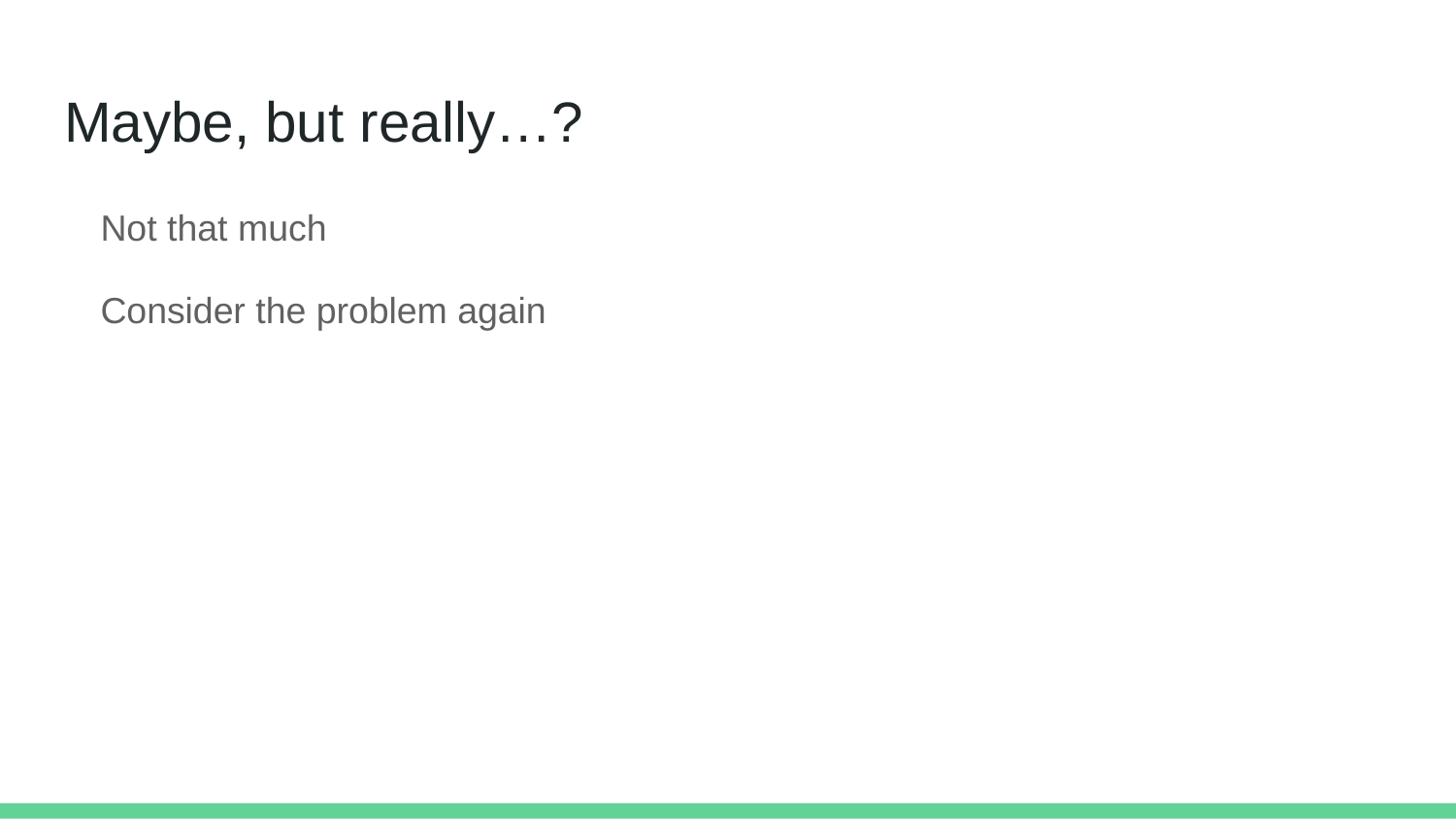

# Maybe, but really…?
Not that much
Consider the problem again